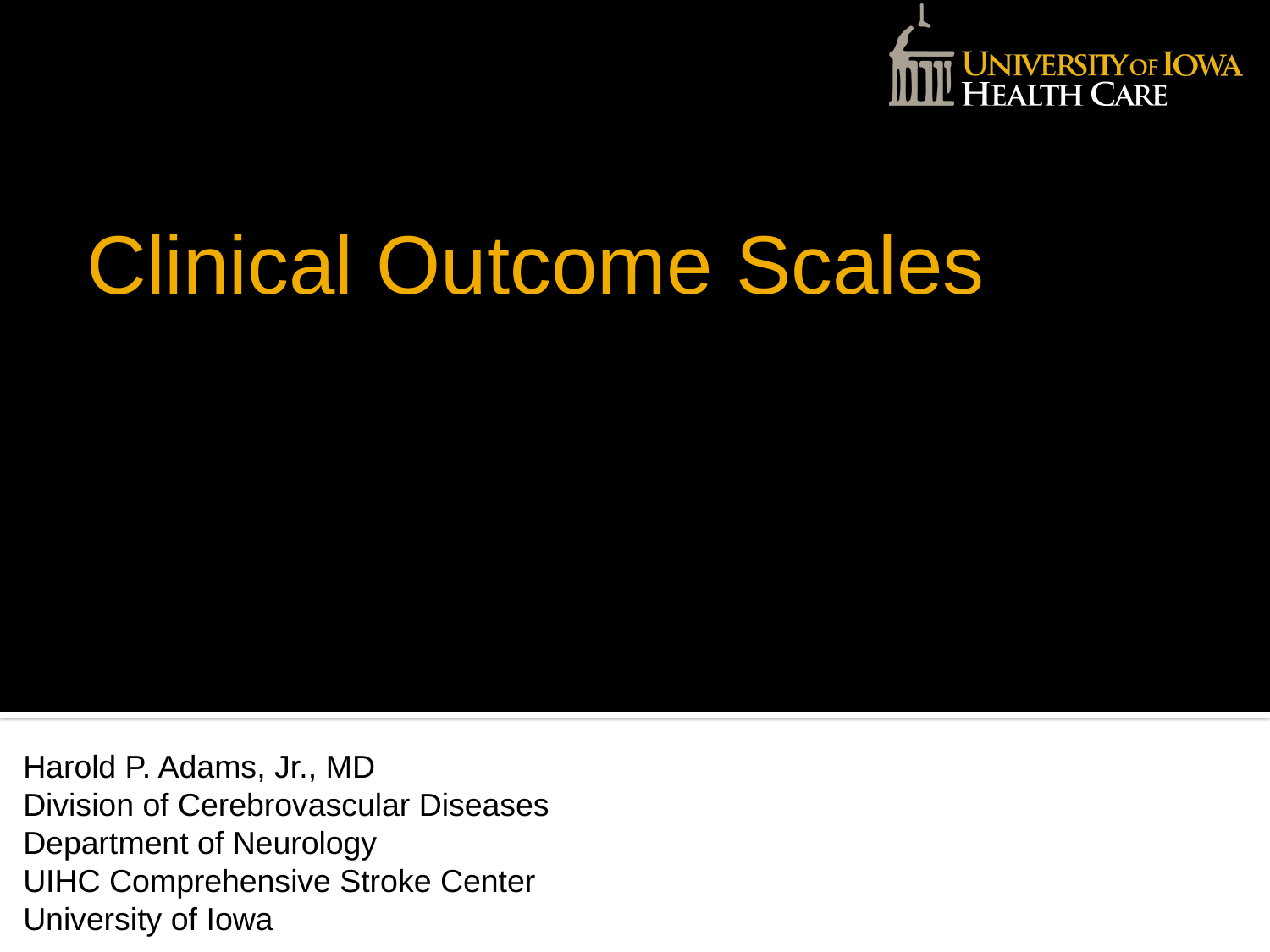

# Clinical Outcome Scales
Harold P. Adams, Jr., MD
Division of Cerebrovascular Diseases
Department of Neurology
UIHC Comprehensive Stroke Center
University of Iowa